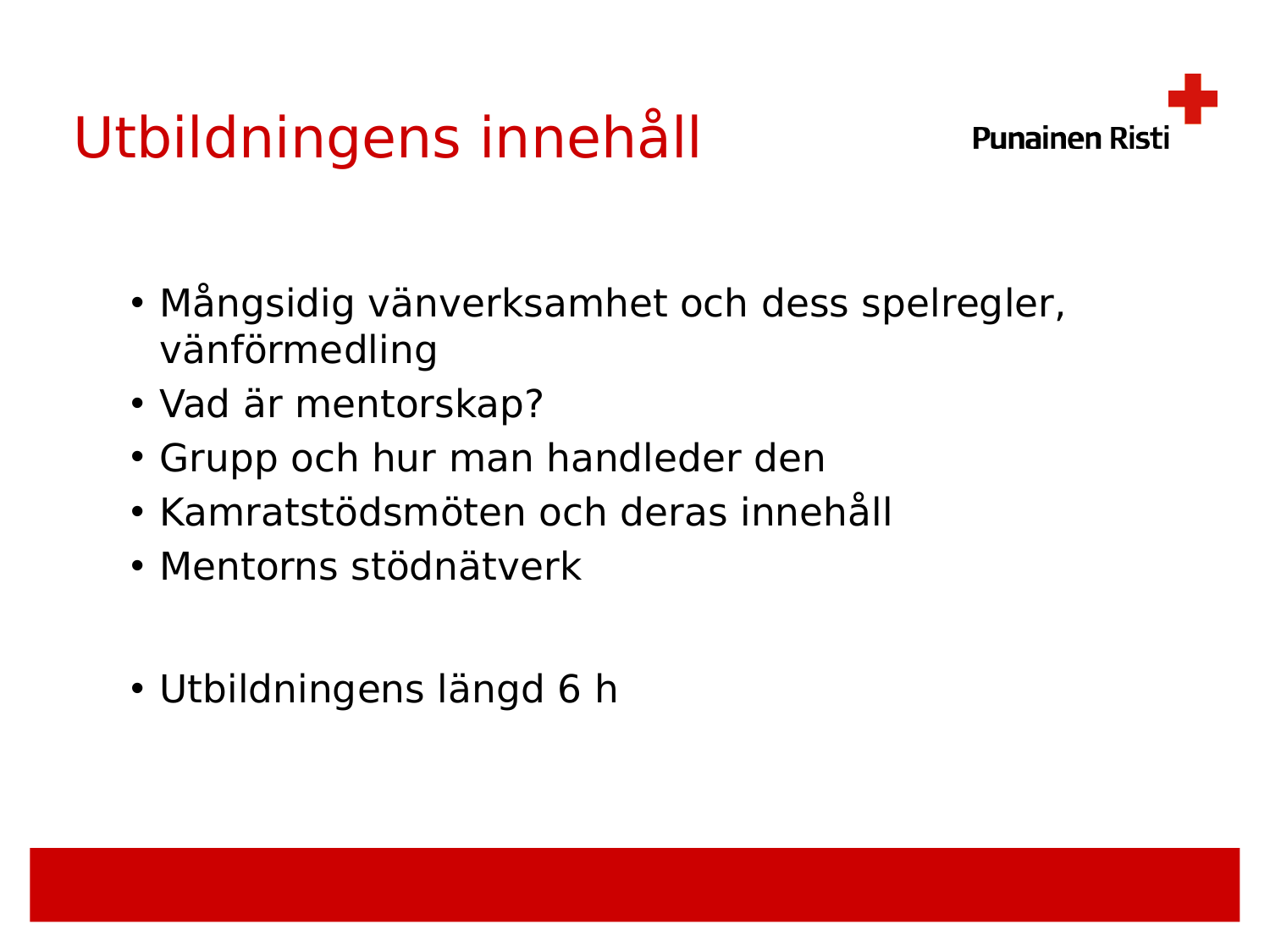

# Utbildningens innehåll
Mångsidig vänverksamhet och dess spelregler, vänförmedling
Vad är mentorskap?
Grupp och hur man handleder den
Kamratstödsmöten och deras innehåll
Mentorns stödnätverk

Utbildningens längd 6 h